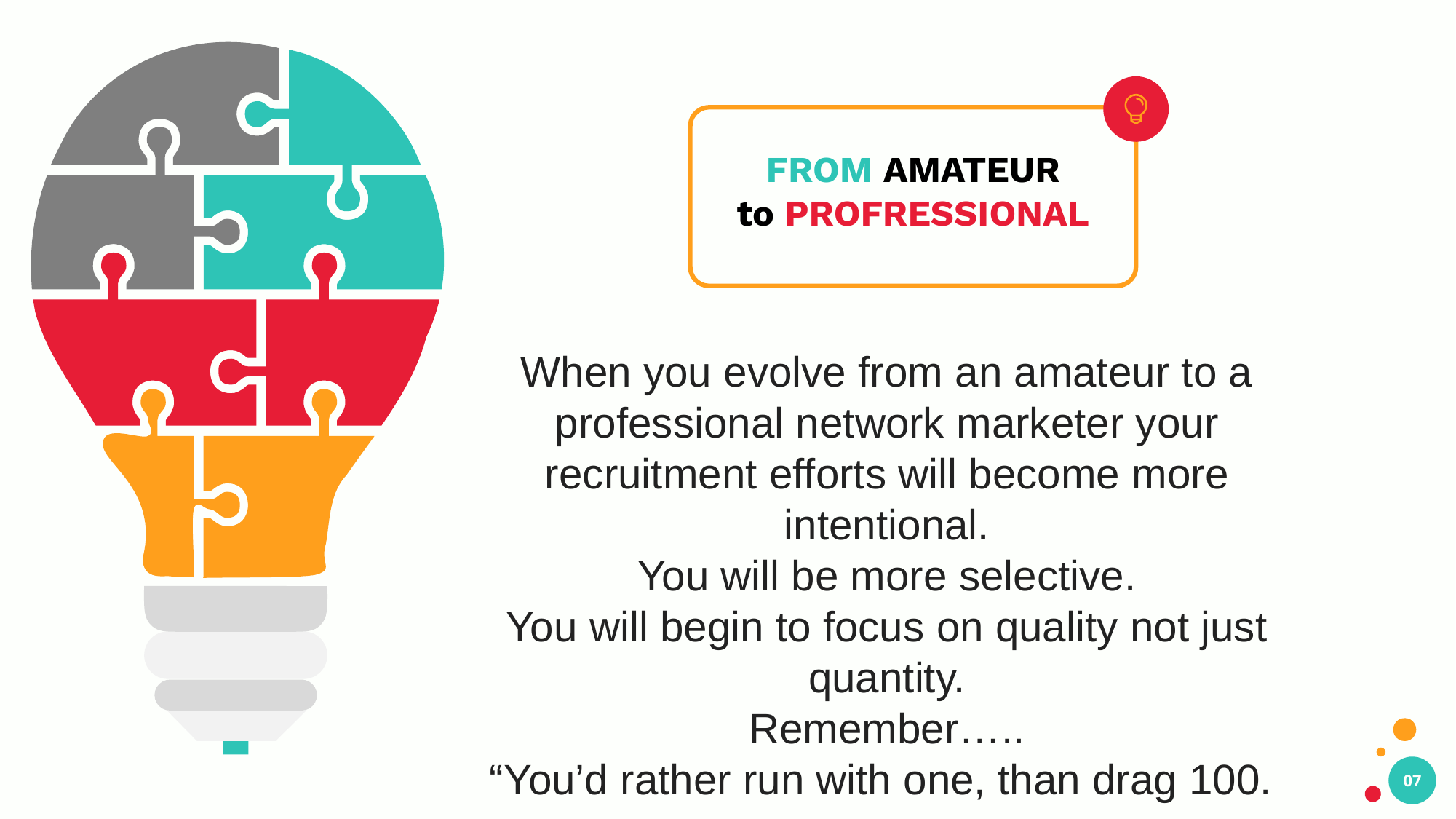

FROM AMATEUR
to PROFRESSIONAL
When you evolve from an amateur to a professional network marketer your recruitment efforts will become more intentional.
You will be more selective.
You will begin to focus on quality not just quantity.
Remember…..
“You’d rather run with one, than drag 100.

07